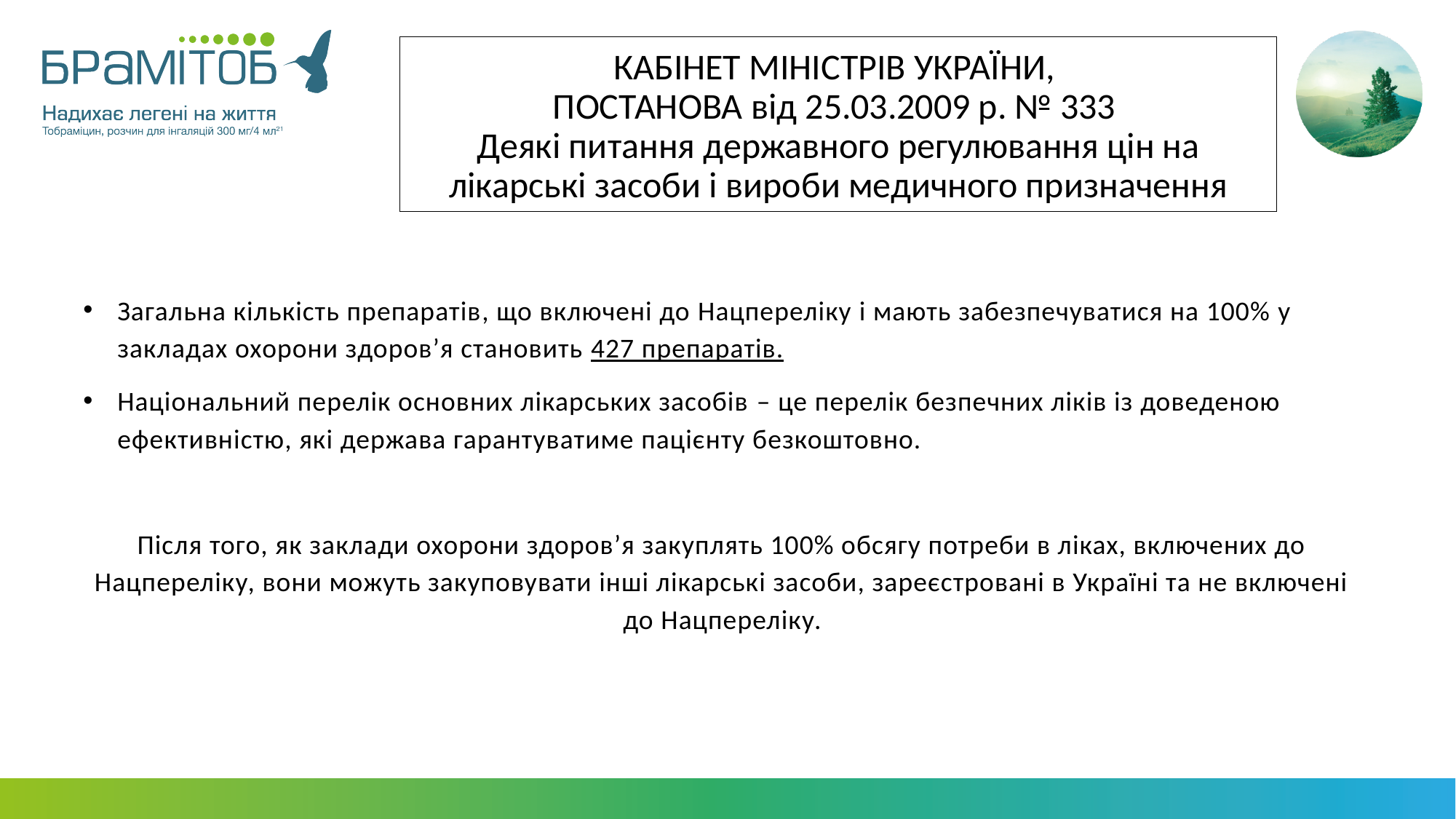

# КАБІНЕТ МІНІСТРІВ УКРАЇНИ, ПОСТАНОВА від 25.03.2009 р. № 333  Деякі питання державного регулювання цін на лікарські засоби і вироби медичного призначення
Загальна кількість препаратів, що включені до Нацпереліку і мають забезпечуватися на 100% у закладах охорони здоров’я становить 427 препаратів.
Національний перелік основних лікарських засобів – це перелік безпечних ліків із доведеною ефективністю, які держава гарантуватиме пацієнту безкоштовно.

Після того, як заклади охорони здоров’я закуплять 100% обсягу потреби в ліках, включених до Нацпереліку, вони можуть закуповувати інші лікарські засоби, зареєстровані в Україні та не включені до Нацпереліку.